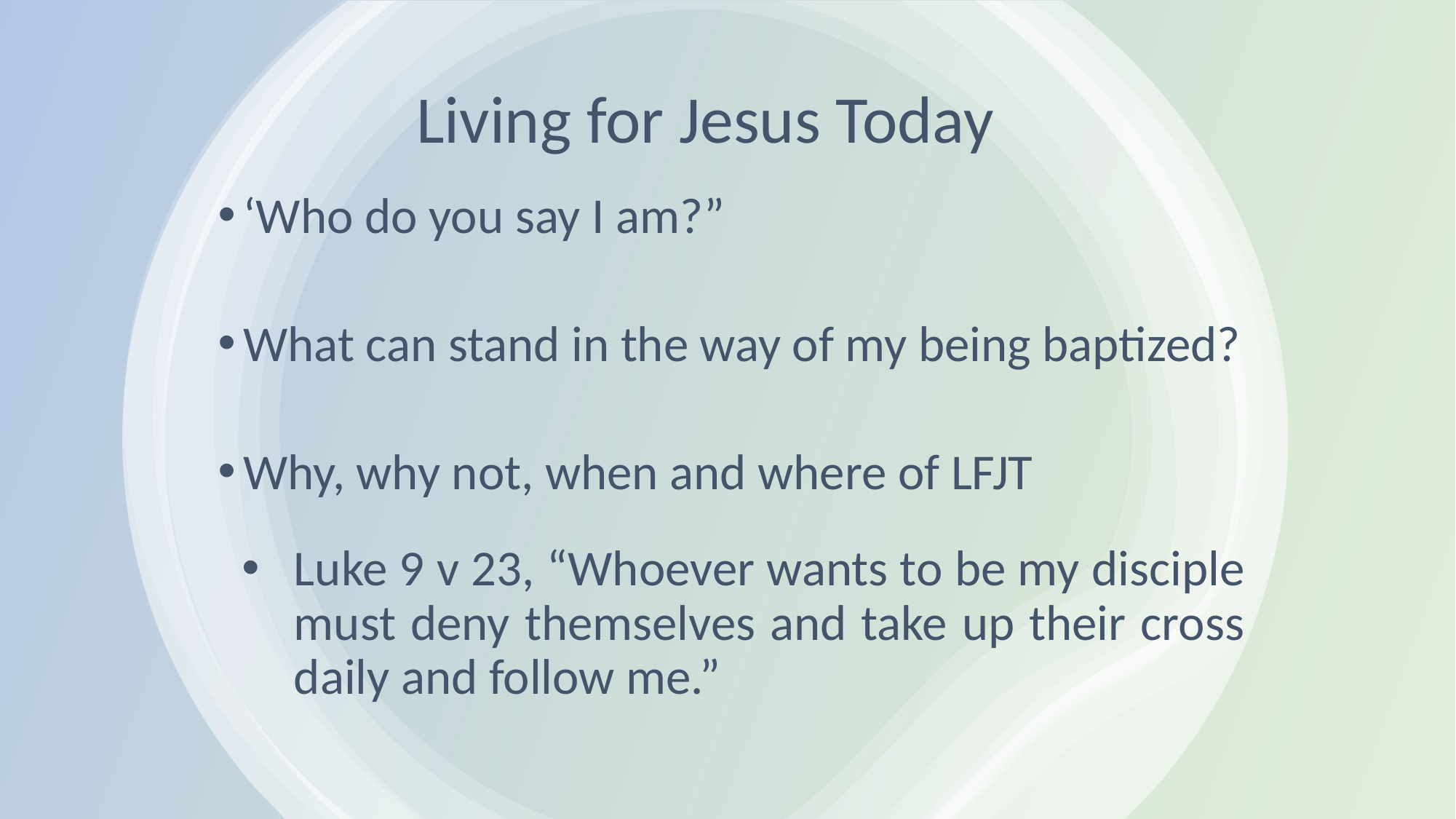

# Living for Jesus Today
‘Who do you say I am?”

What can stand in the way of my being baptized?

Why, why not, when and where of LFJT

Luke 9 v 23, “Whoever wants to be my disciple must deny themselves and take up their cross daily and follow me.”